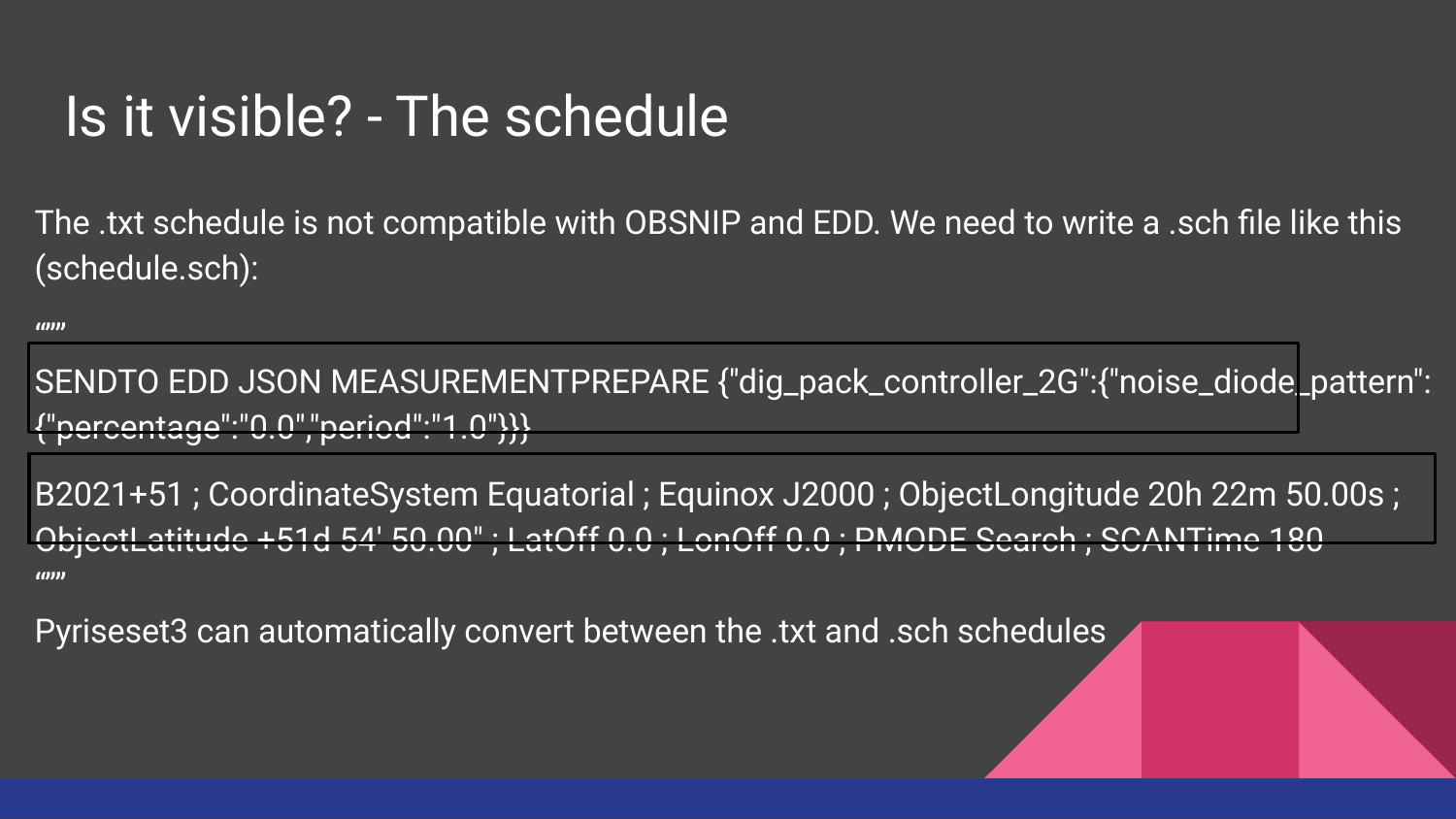

# Is it visible? - The schedule
The .txt schedule is not compatible with OBSNIP and EDD. We need to write a .sch file like this (schedule.sch):
“””
SENDTO EDD JSON MEASUREMENTPREPARE {"dig_pack_controller_2G":{"noise_diode_pattern":{"percentage":"0.0","period":"1.0"}}}
B2021+51 ; CoordinateSystem Equatorial ; Equinox J2000 ; ObjectLongitude 20h 22m 50.00s ; ObjectLatitude +51d 54' 50.00" ; LatOff 0.0 ; LonOff 0.0 ; PMODE Search ; SCANTime 180
“””
Pyriseset3 can automatically convert between the .txt and .sch schedules